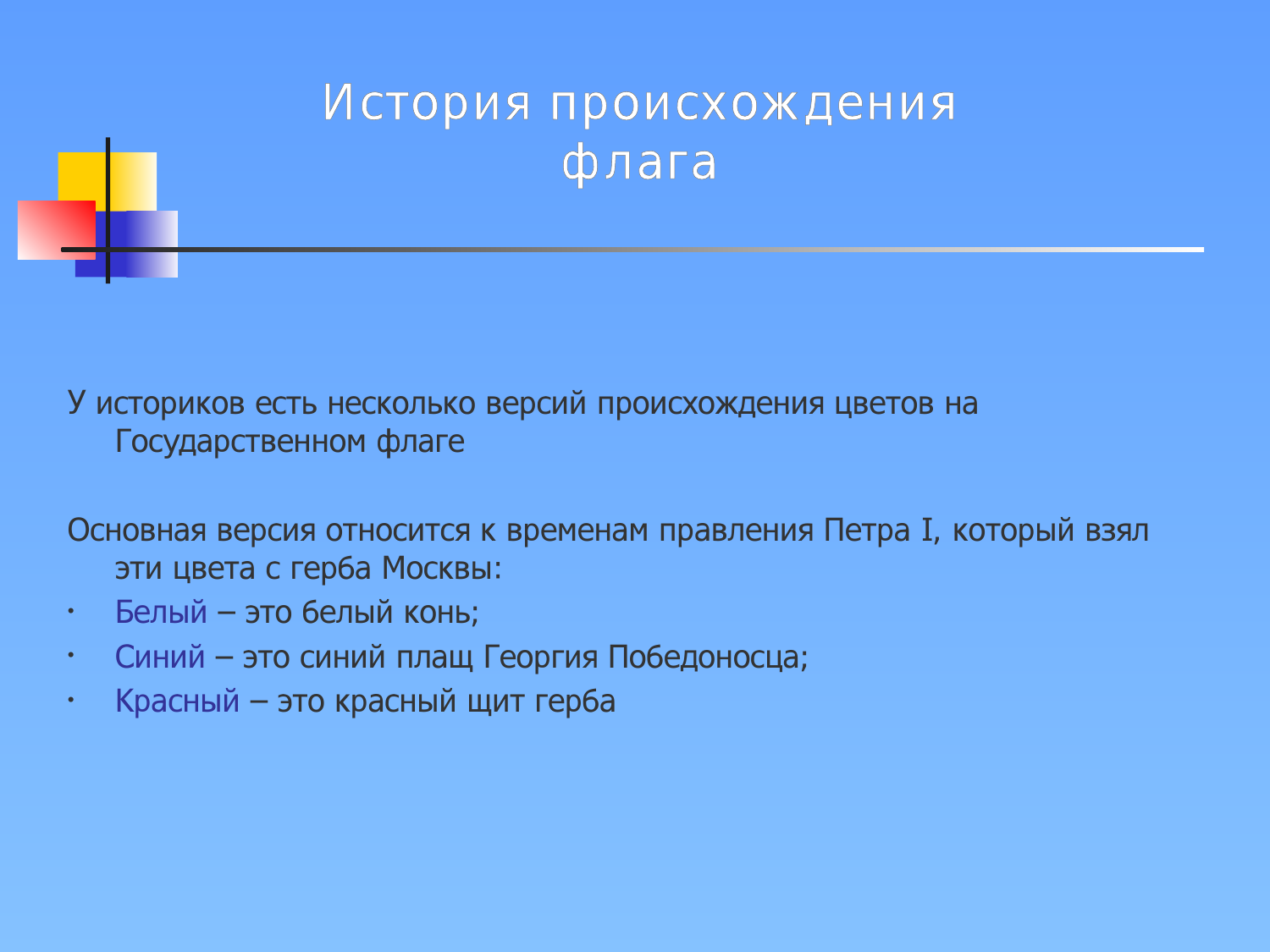

История происхождения
флага
У историков есть несколько версий происхождения цветов на Государственном флаге

Основная версия относится к временам правления Петра I, который взял эти цвета с герба Москвы:
Белый – это белый конь;
Синий – это синий плащ Георгия Победоносца;
Красный – это красный щит герба